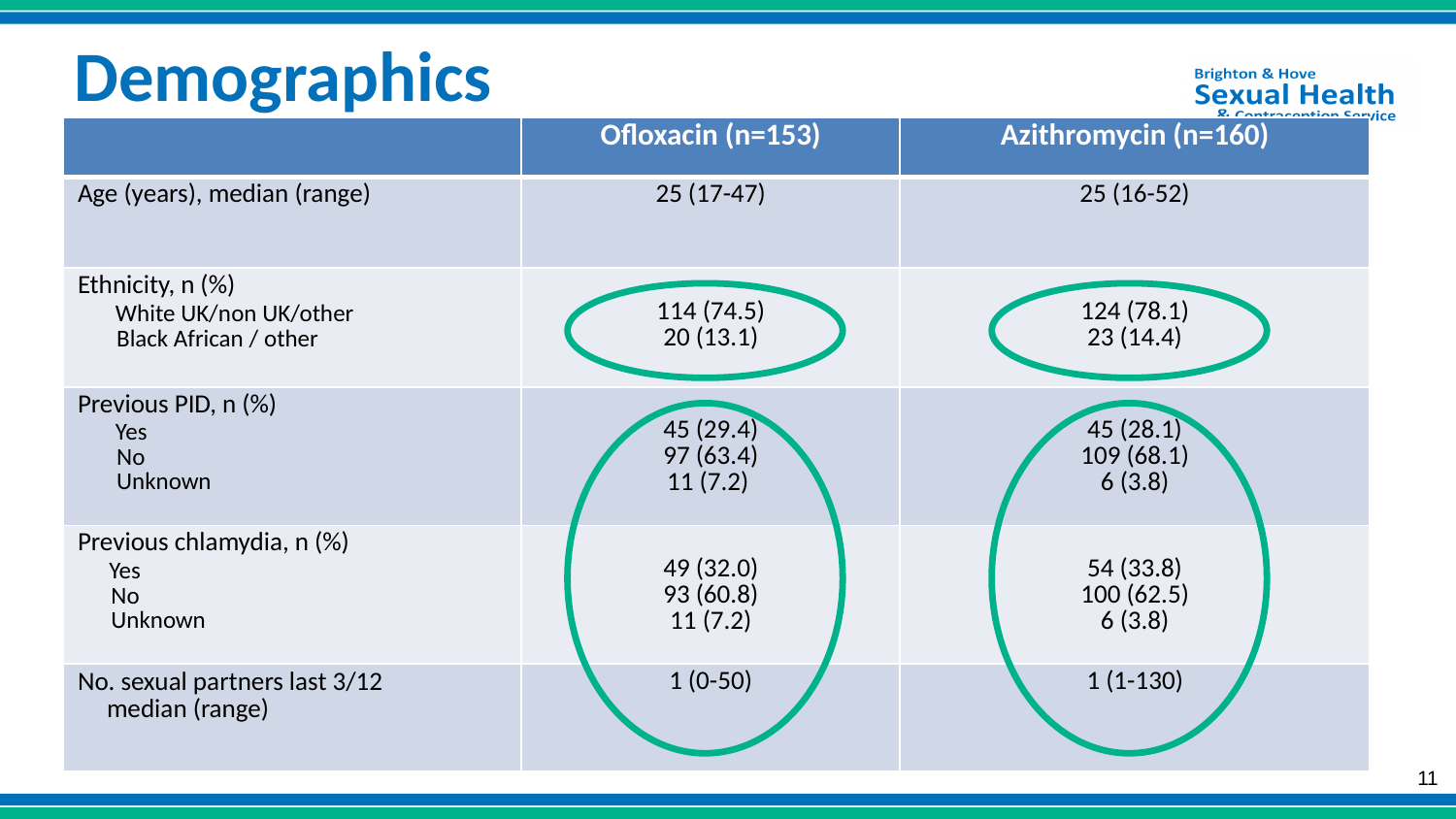

# Demographics
|  | Ofloxacin (n=153) | Azithromycin (n=160) |
| --- | --- | --- |
| Age (years), median (range) | 25 (17-47) | 25 (16-52) |
| Ethnicity, n (%) White UK/non UK/other Black African / other | 114 (74.5) 20 (13.1) | 124 (78.1) 23 (14.4) |
| Previous PID, n (%) Yes No Unknown | 45 (29.4) 97 (63.4) 11 (7.2) | 45 (28.1) 109 (68.1) 6 (3.8) |
| Previous chlamydia, n (%) Yes No Unknown | 49 (32.0) 93 (60.8) 11 (7.2) | 54 (33.8) 100 (62.5) 6 (3.8) |
| No. sexual partners last 3/12 median (range) | 1 (0-50) | 1 (1-130) |